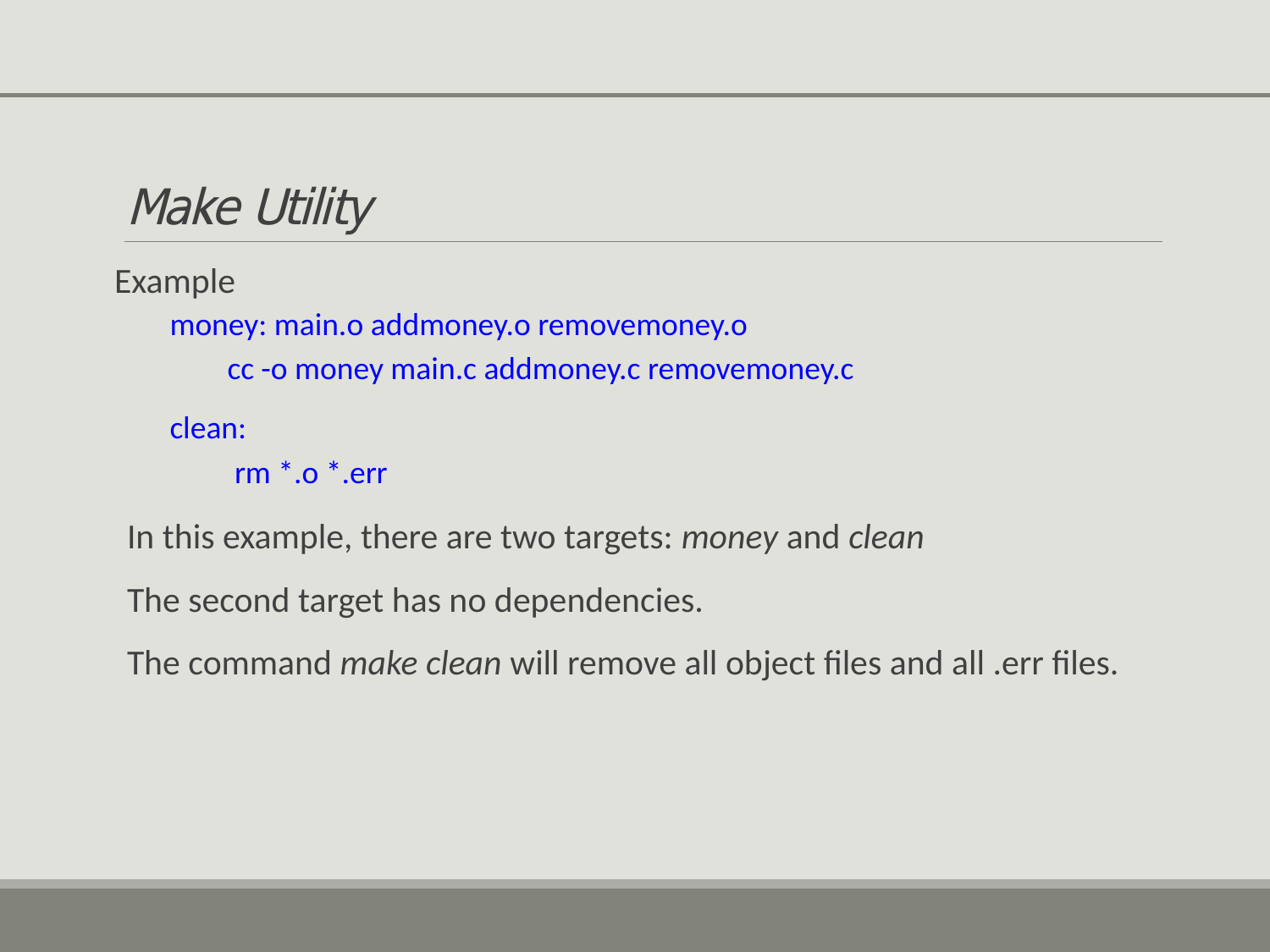

# Make Utility
Example
money: main.o addmoney.o removemoney.o
        cc -o money main.c addmoney.c removemoney.c
clean:
         rm *.o *.err
In this example, there are two targets: money and clean
The second target has no dependencies.
The command make clean will remove all object files and all .err files.